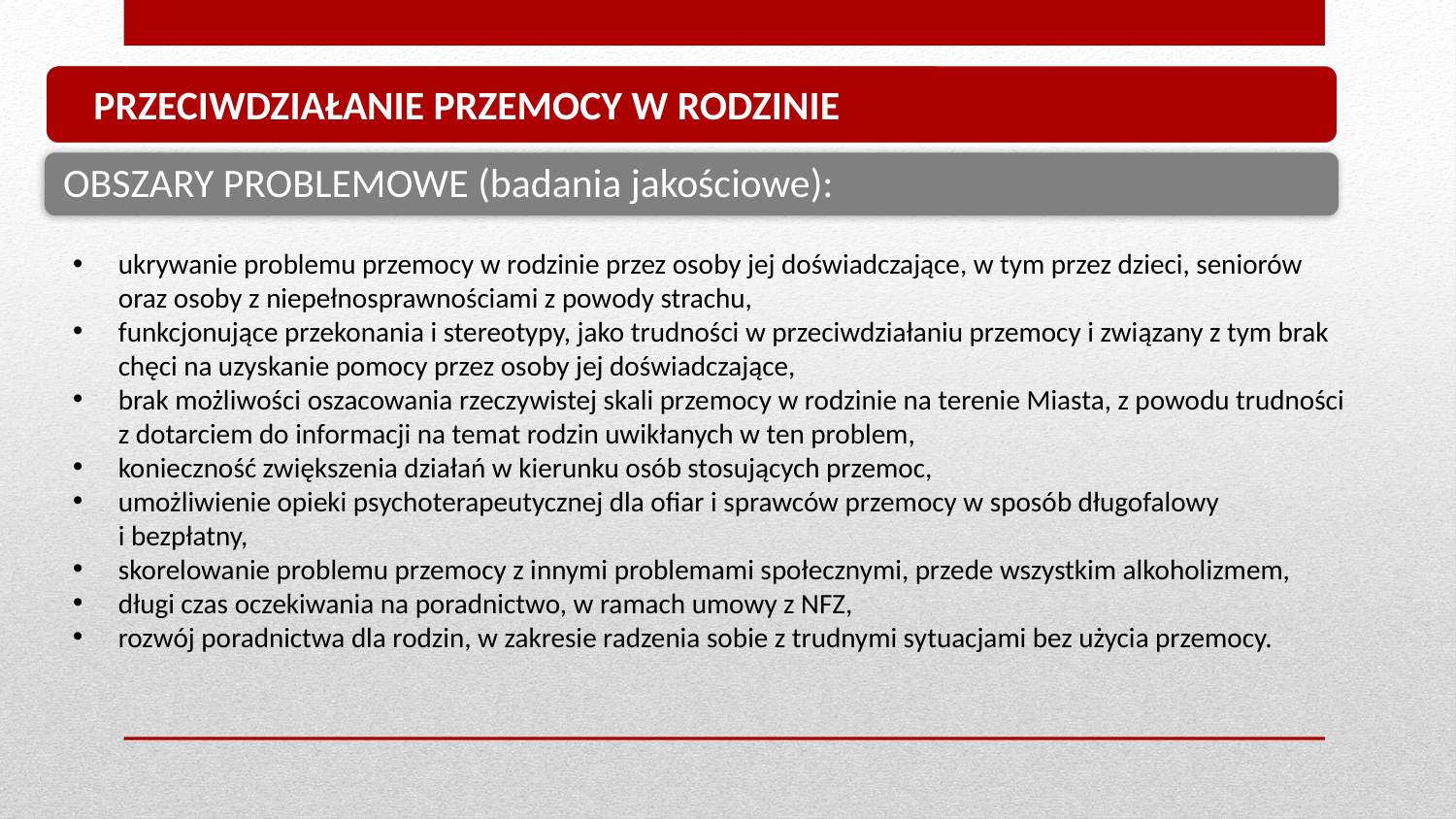

PRZECIWDZIAŁANIE PRZEMOCY W RODZINIE
OBSZARY PROBLEMOWE (badania jakościowe):
ukrywanie problemu przemocy w rodzinie przez osoby jej doświadczające, w tym przez dzieci, seniorów oraz osoby z niepełnosprawnościami z powody strachu,
funkcjonujące przekonania i stereotypy, jako trudności w przeciwdziałaniu przemocy i związany z tym brak chęci na uzyskanie pomocy przez osoby jej doświadczające,
brak możliwości oszacowania rzeczywistej skali przemocy w rodzinie na terenie Miasta, z powodu trudności z dotarciem do informacji na temat rodzin uwikłanych w ten problem,
konieczność zwiększenia działań w kierunku osób stosujących przemoc,
umożliwienie opieki psychoterapeutycznej dla ofiar i sprawców przemocy w sposób długofalowy
i bezpłatny,
skorelowanie problemu przemocy z innymi problemami społecznymi, przede wszystkim alkoholizmem,
długi czas oczekiwania na poradnictwo, w ramach umowy z NFZ,
rozwój poradnictwa dla rodzin, w zakresie radzenia sobie z trudnymi sytuacjami bez użycia przemocy.